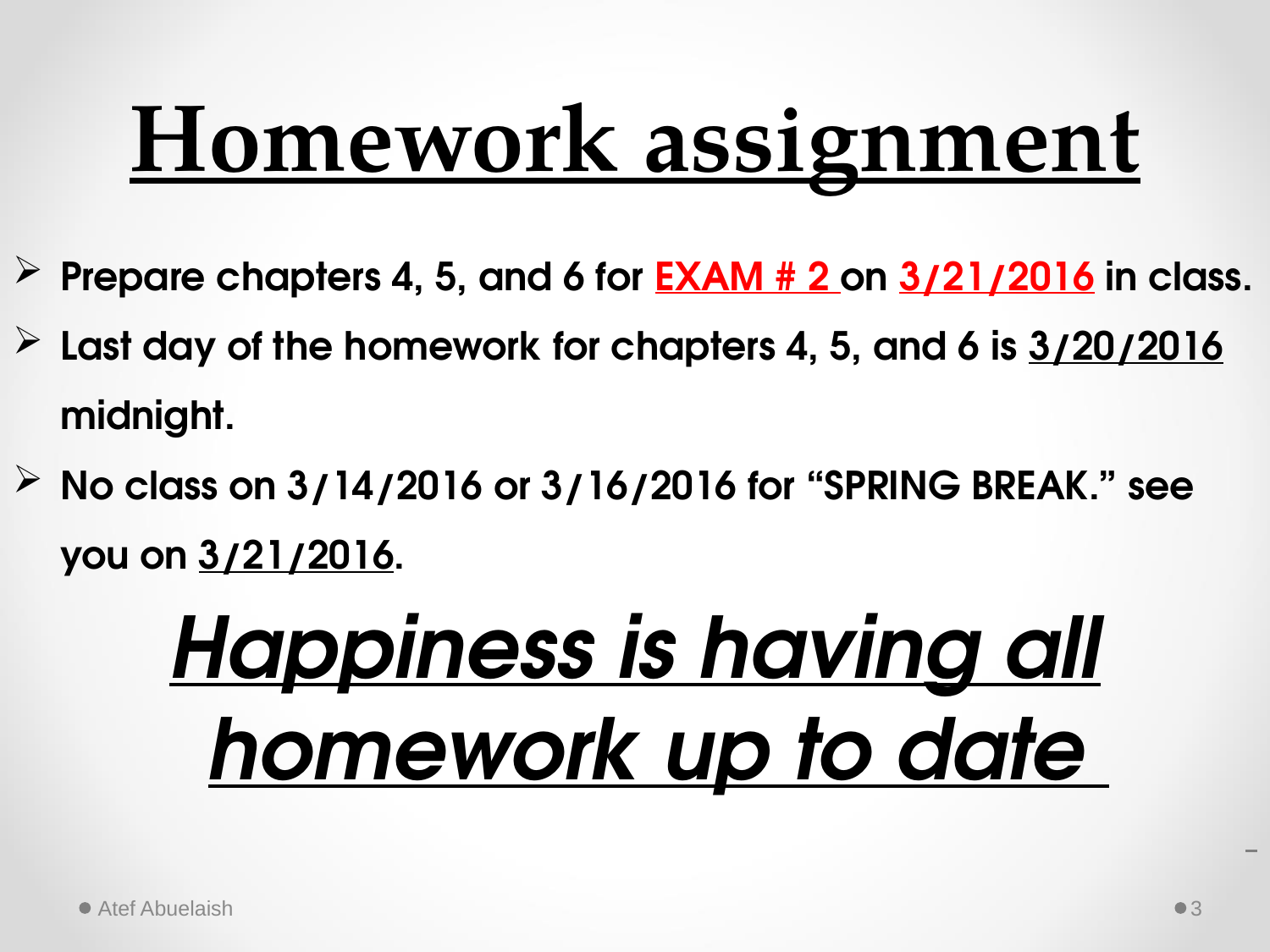

# Homework assignment
Prepare chapters 4, 5, and 6 for EXAM # 2 on 3/21/2016 in class.
Last day of the homework for chapters 4, 5, and 6 is 3/20/2016 midnight.
No class on 3/14/2016 or 3/16/2016 for “SPRING BREAK.” see you on 3/21/2016.
Happiness is having all homework up to date

Atef Abuelaish
3